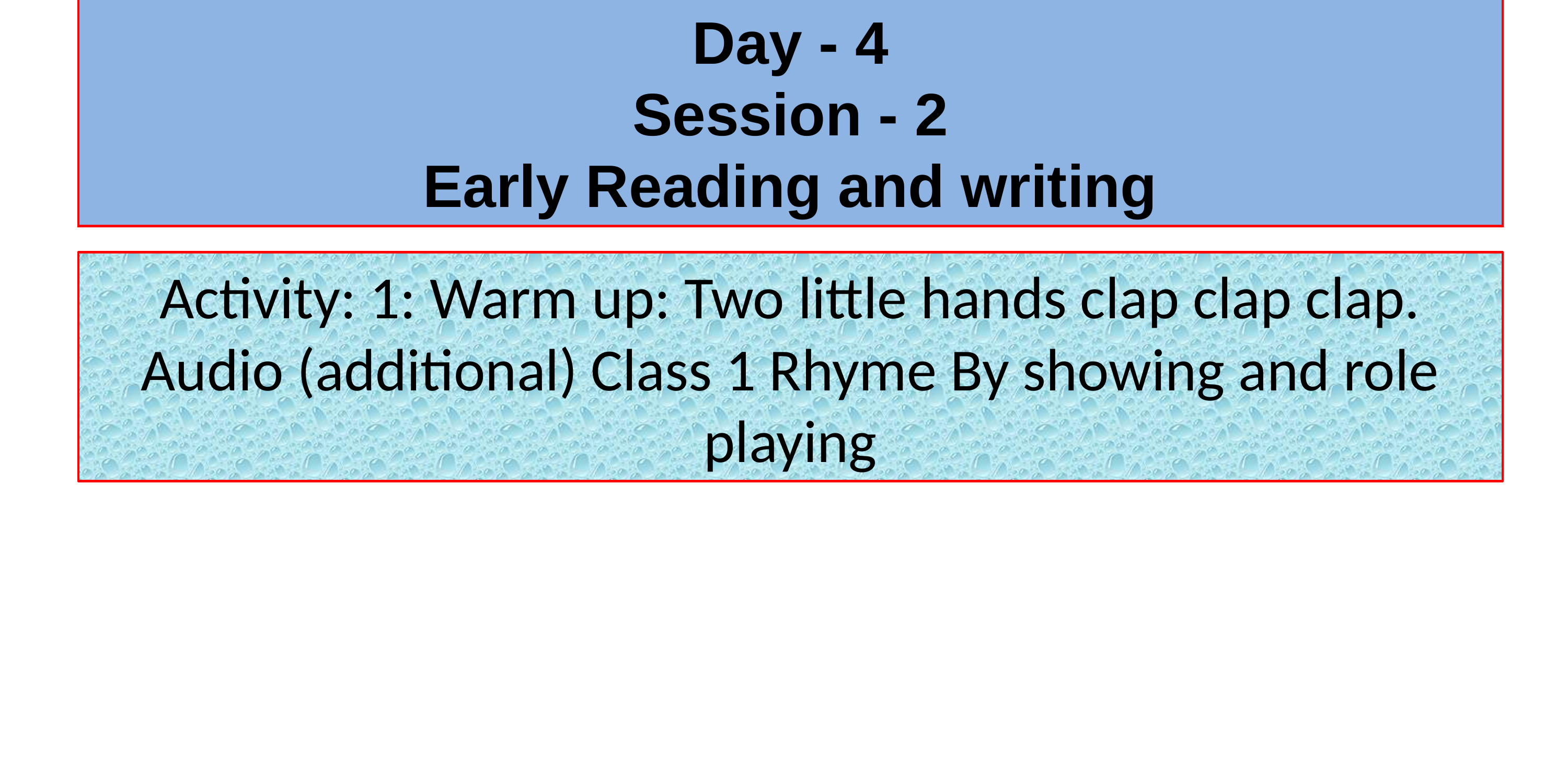

Day - 4
Session - 2
Early Reading and writing
Activity: 1: Warm up: Two little hands clap clap clap. Audio (additional) Class 1 Rhyme By showing and role playing